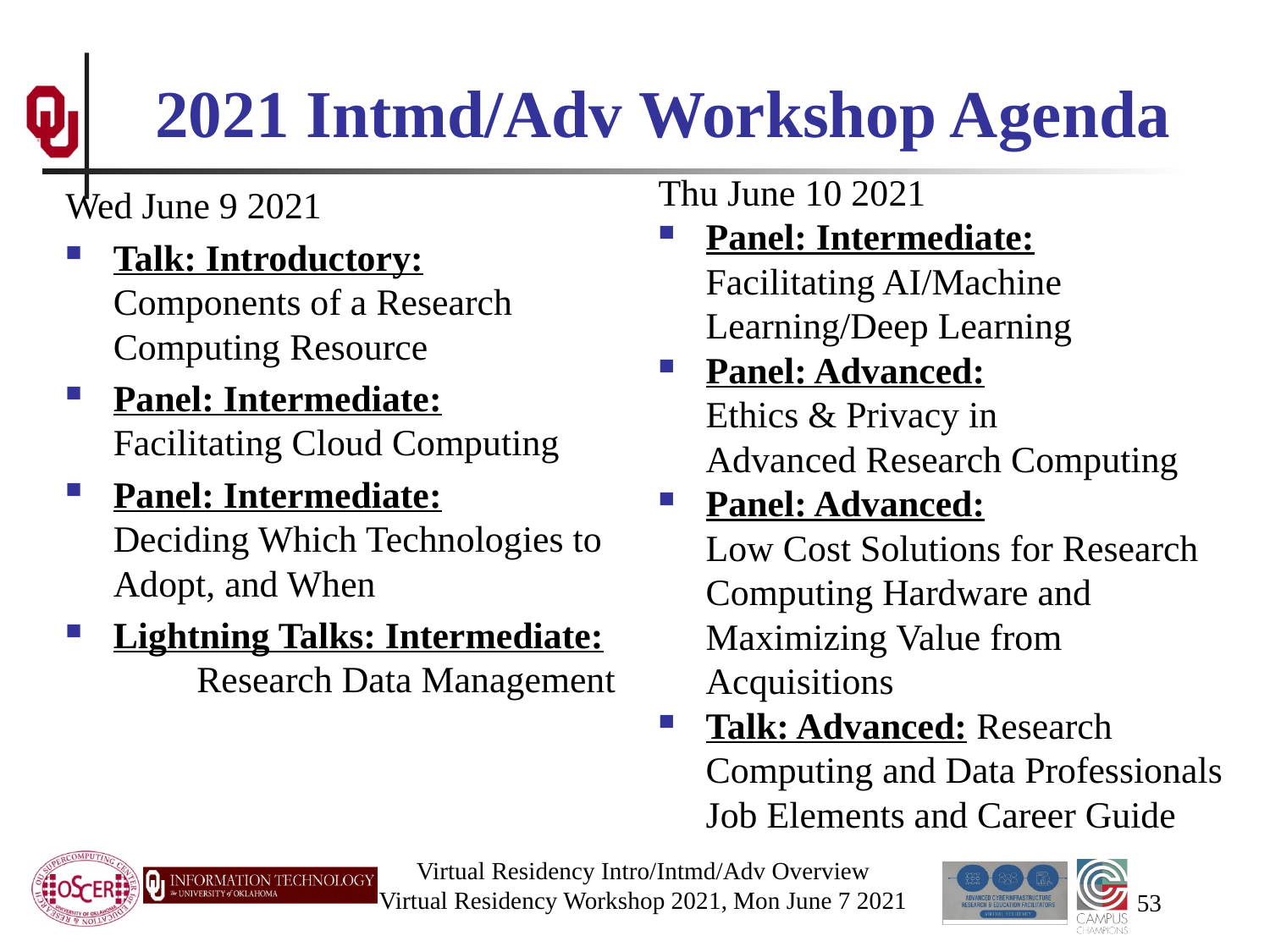

# 2021 Intmd/Adv Workshop Agenda
Thu June 10 2021
Panel: Intermediate:   Facilitating AI/Machine Learning/Deep Learning
Panel: Advanced:                Ethics & Privacy in         Advanced Research Computing
Panel: Advanced:                   Low Cost Solutions for Research Computing Hardware and Maximizing Value from Acquisitions
Talk: Advanced: Research Computing and Data Professionals Job Elements and Career Guide
Wed June 9 2021
Talk: Introductory:   Components of a Research Computing Resource
Panel: Intermediate:   Facilitating Cloud Computing
Panel: Intermediate:      Deciding Which Technologies to Adopt, and When
Lightning Talks: Intermediate:             Research Data Management
Virtual Residency Intro/Intmd/Adv Overview
Virtual Residency Workshop 2021, Mon June 7 2021
53